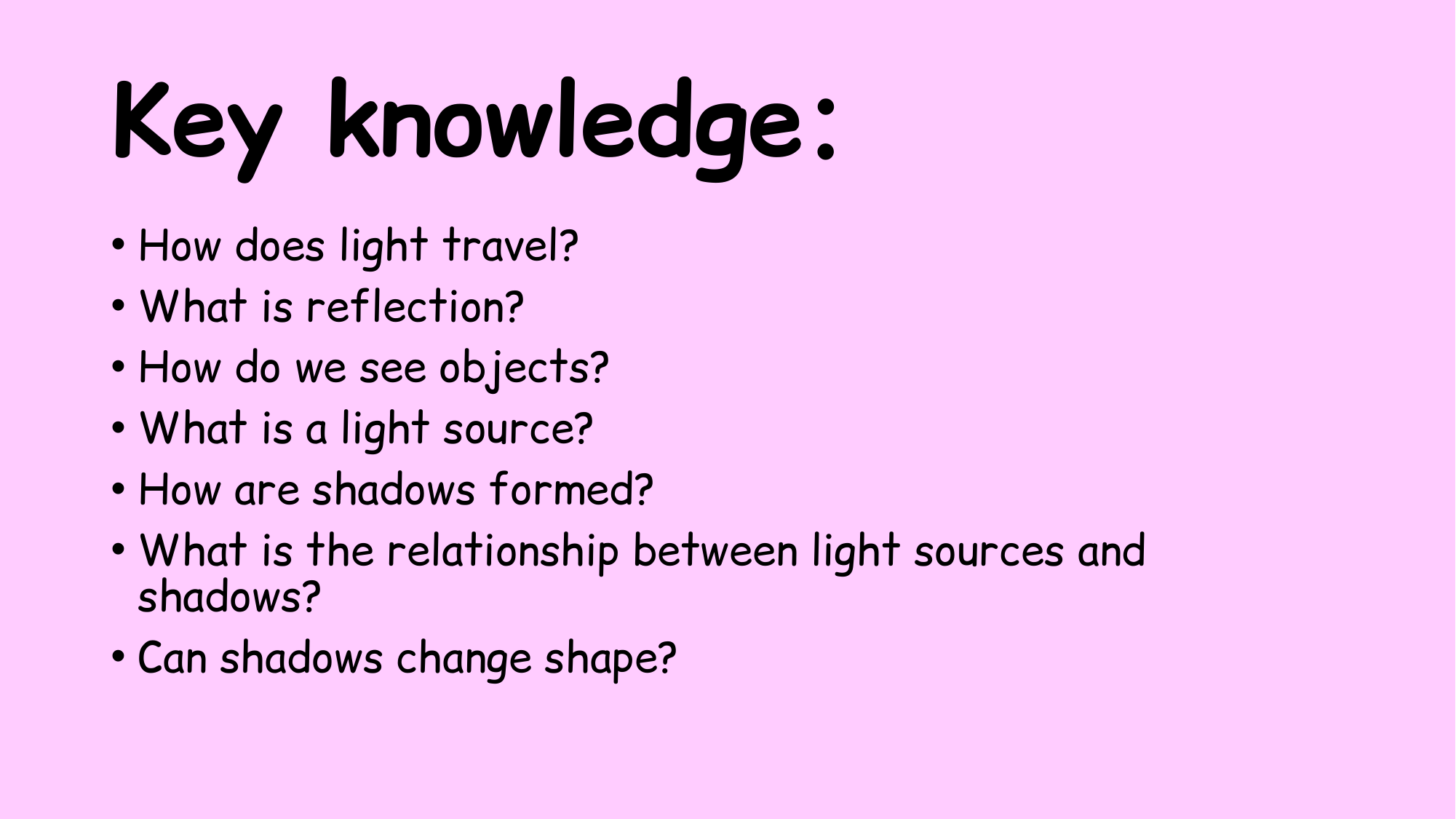

# Key knowledge:
How does light travel?
What is reflection?
How do we see objects?
What is a light source?
How are shadows formed?
What is the relationship between light sources and shadows?
Can shadows change shape?